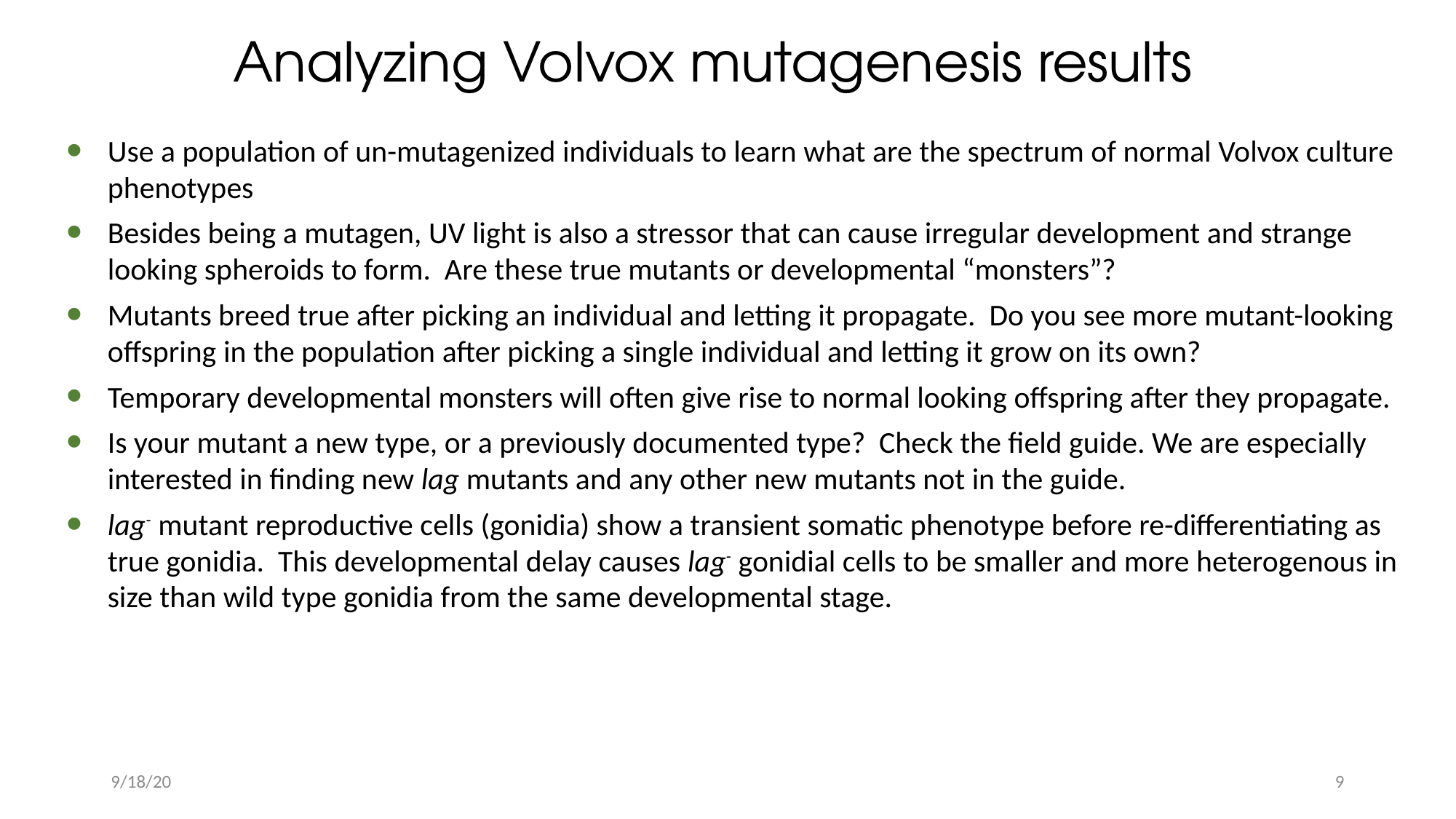

Analyzing Volvox mutagenesis results
Use a population of un-mutagenized individuals to learn what are the spectrum of normal Volvox culture phenotypes
Besides being a mutagen, UV light is also a stressor that can cause irregular development and strange looking spheroids to form.  Are these true mutants or developmental “monsters”?
Mutants breed true after picking an individual and letting it propagate.  Do you see more mutant-looking offspring in the population after picking a single individual and letting it grow on its own?
Temporary developmental monsters will often give rise to normal looking offspring after they propagate.
Is your mutant a new type, or a previously documented type?  Check the field guide. We are especially interested in finding new lag mutants and any other new mutants not in the guide.
lag- mutant reproductive cells (gonidia) show a transient somatic phenotype before re-differentiating as true gonidia.  This developmental delay causes lag- gonidial cells to be smaller and more heterogenous in size than wild type gonidia from the same developmental stage.

9/18/20
9